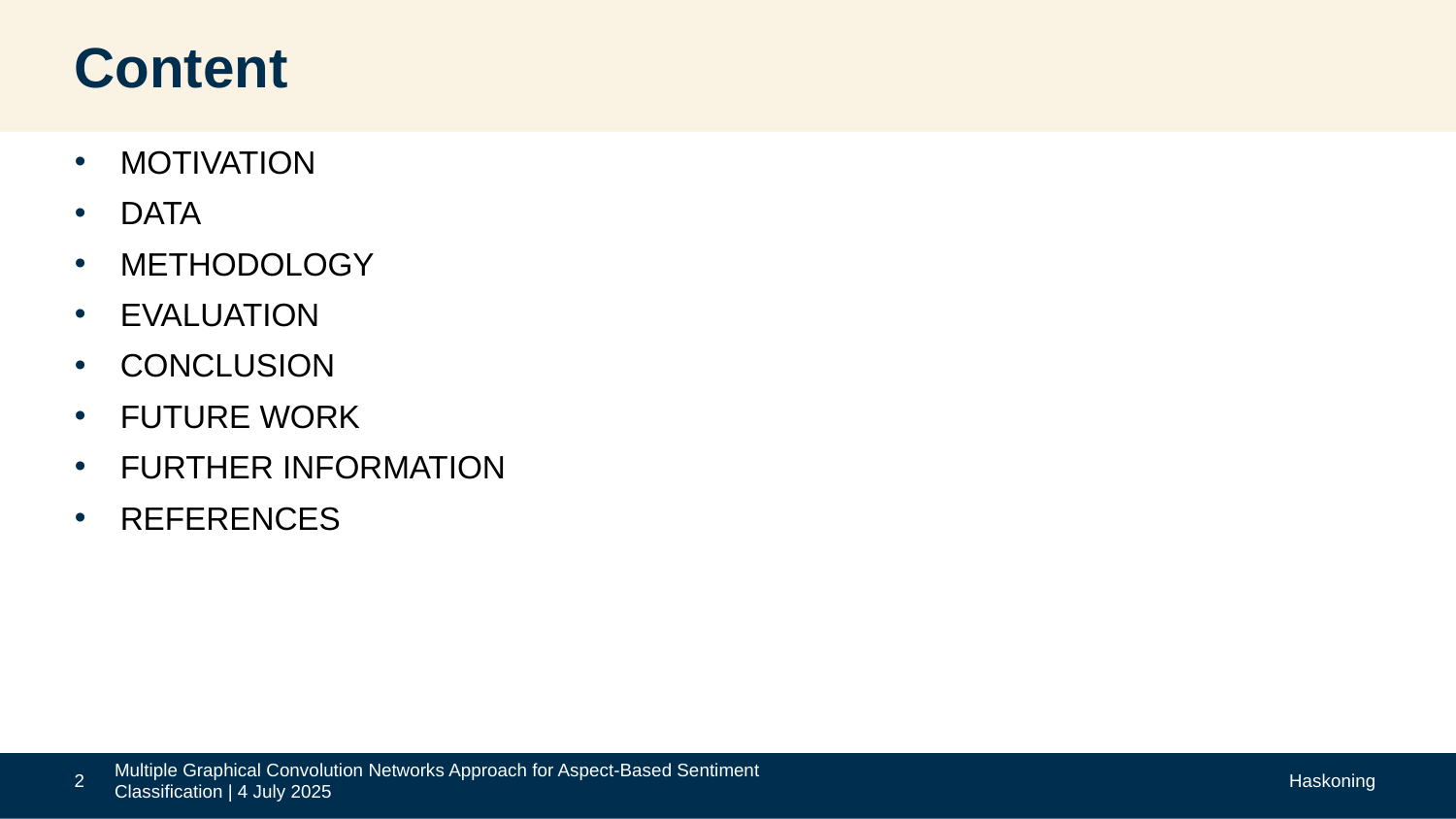

# Content
Motivation
Data
Methodology
Evaluation
Conclusion
Future Work
Further Information
References

2